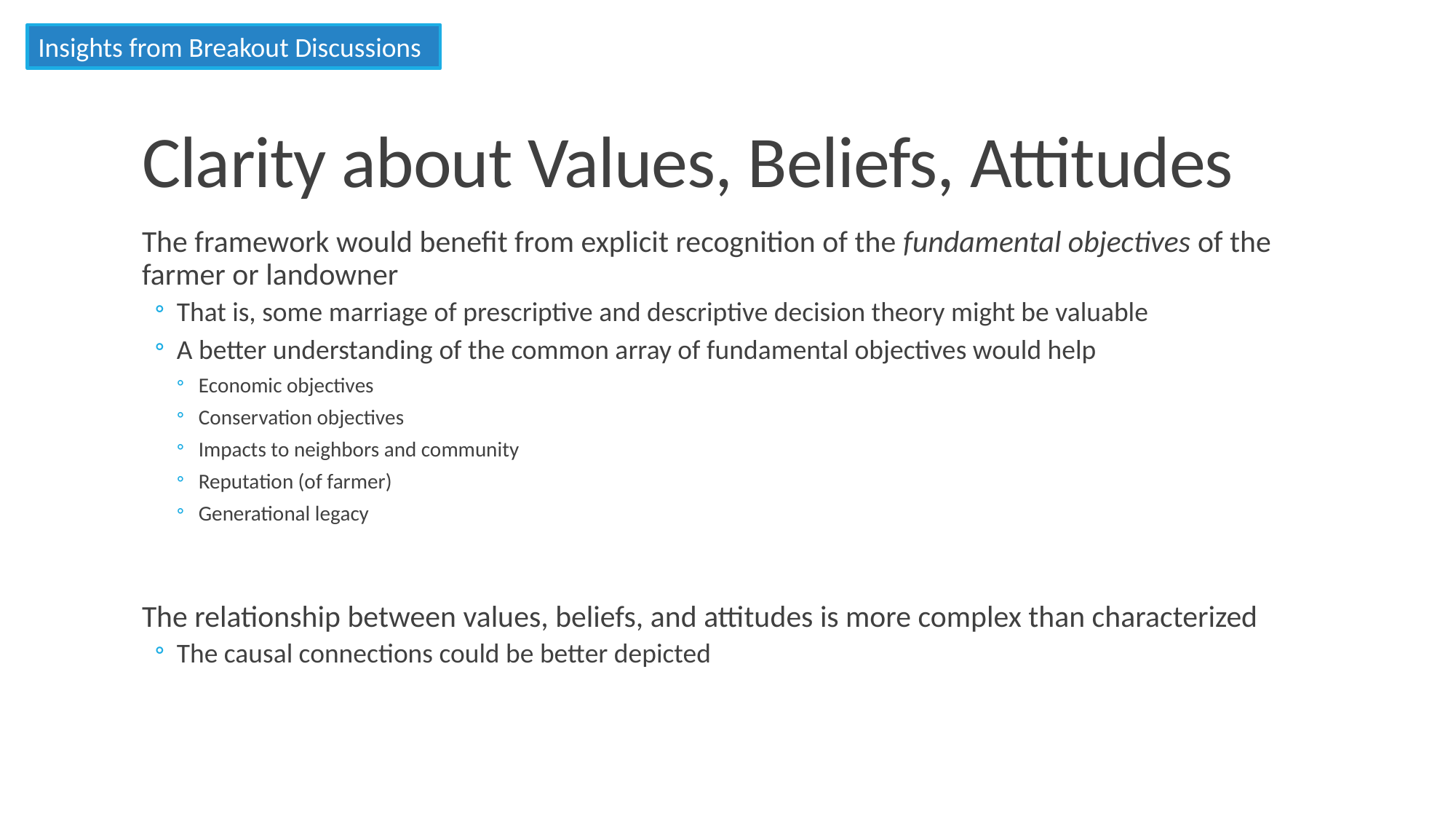

Insights from Breakout Discussions
# Clarity about Values, Beliefs, Attitudes
The framework would benefit from explicit recognition of the fundamental objectives of the farmer or landowner
That is, some marriage of prescriptive and descriptive decision theory might be valuable
A better understanding of the common array of fundamental objectives would help
Economic objectives
Conservation objectives
Impacts to neighbors and community
Reputation (of farmer)
Generational legacy

The relationship between values, beliefs, and attitudes is more complex than characterized
The causal connections could be better depicted